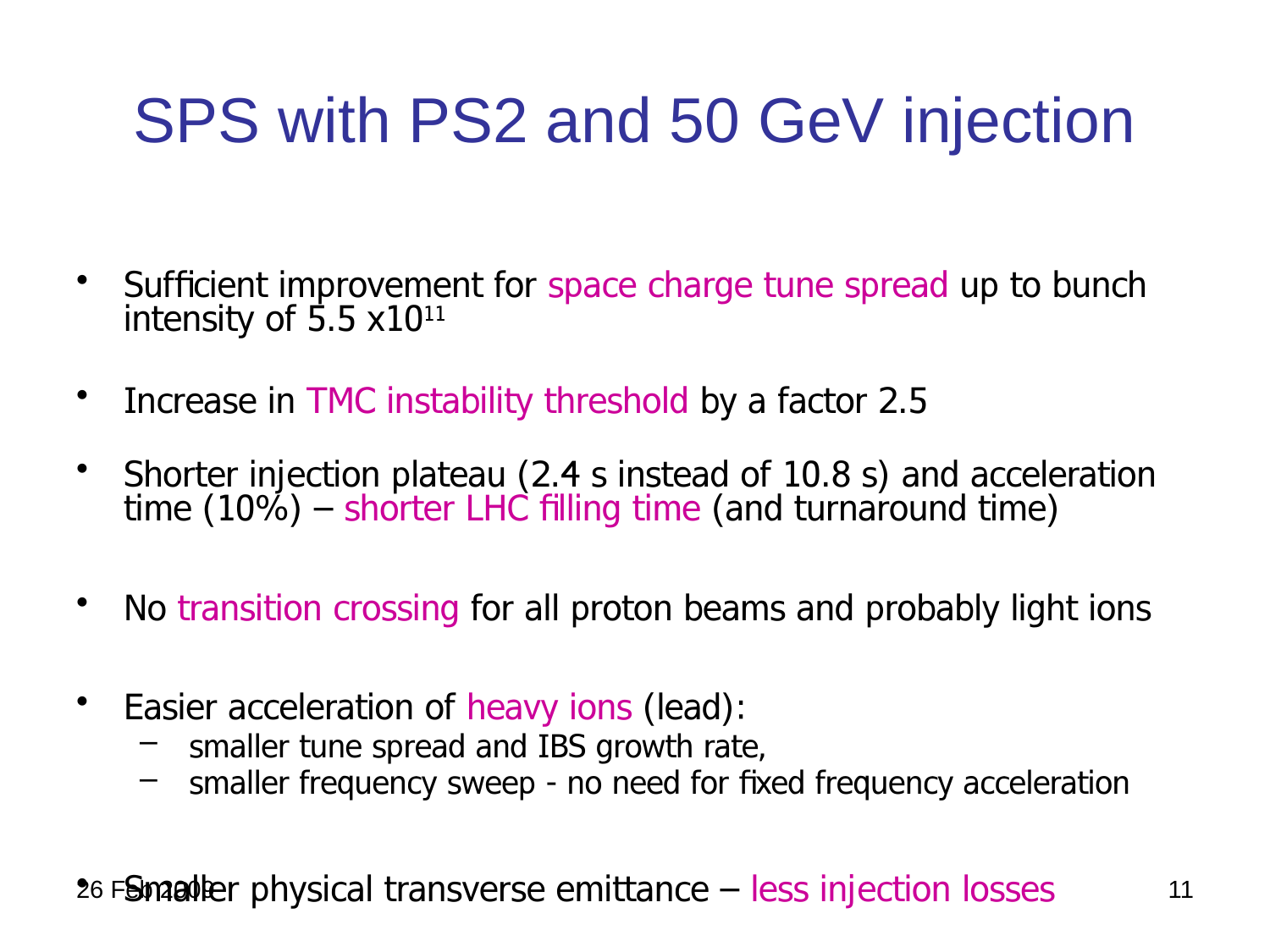

# SPS with PS2 and 50 GeV injection
Sufficient improvement for space charge tune spread up to bunch intensity of 5.5 x1011

Increase in TMC instability threshold by a factor 2.5

Shorter injection plateau (2.4 s instead of 10.8 s) and acceleration time (10%) – shorter LHC filling time (and turnaround time)

No transition crossing for all proton beams and probably light ions

Easier acceleration of heavy ions (lead):
 smaller tune spread and IBS growth rate,
 smaller frequency sweep - no need for fixed frequency acceleration

Smaller physical transverse emittance – less injection losses
26 Feb 2009
11